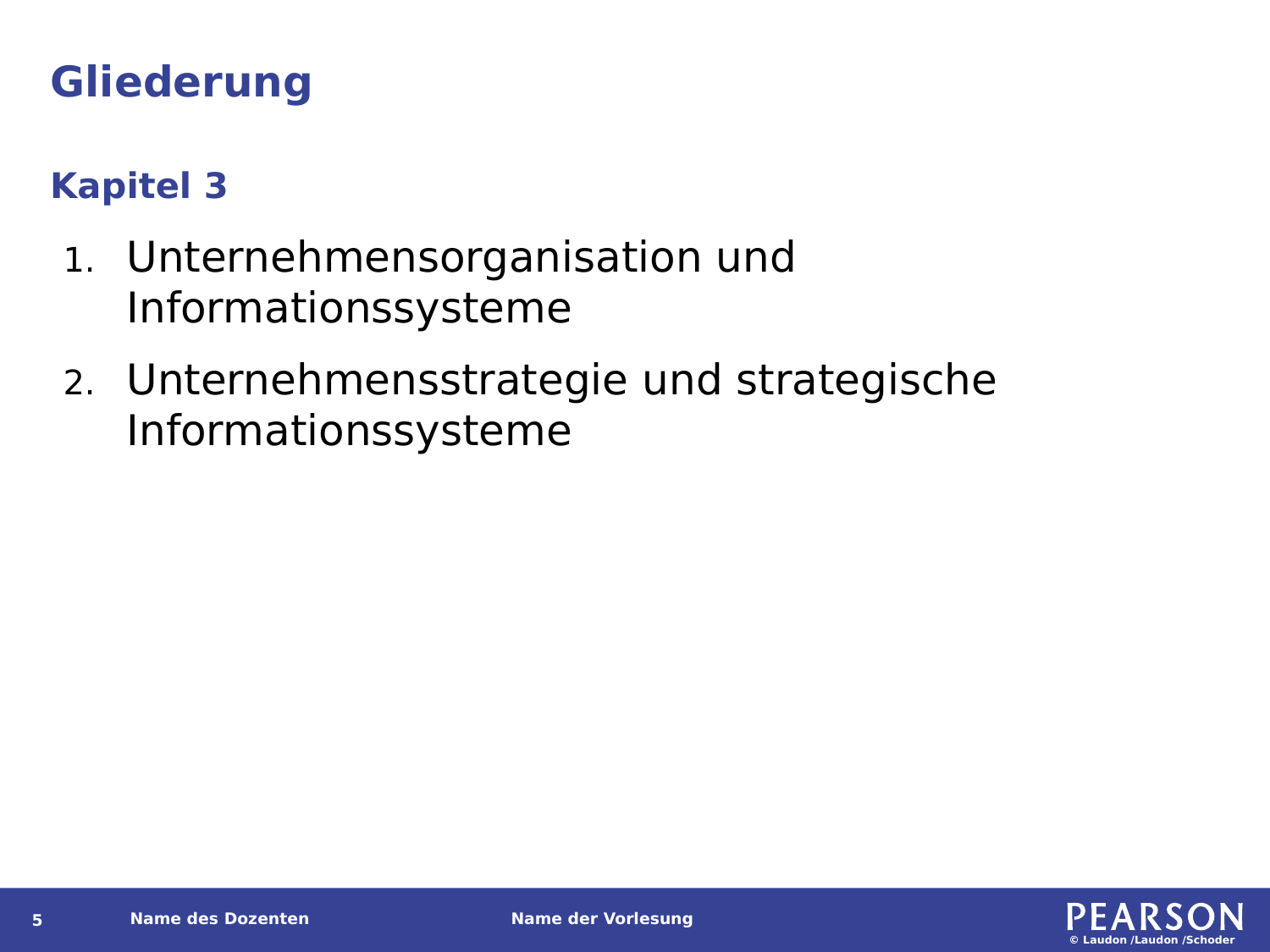

# Gliederung
Kapitel 3
Unternehmensorganisation und Informationssysteme
Unternehmensstrategie und strategische Informationssysteme
5